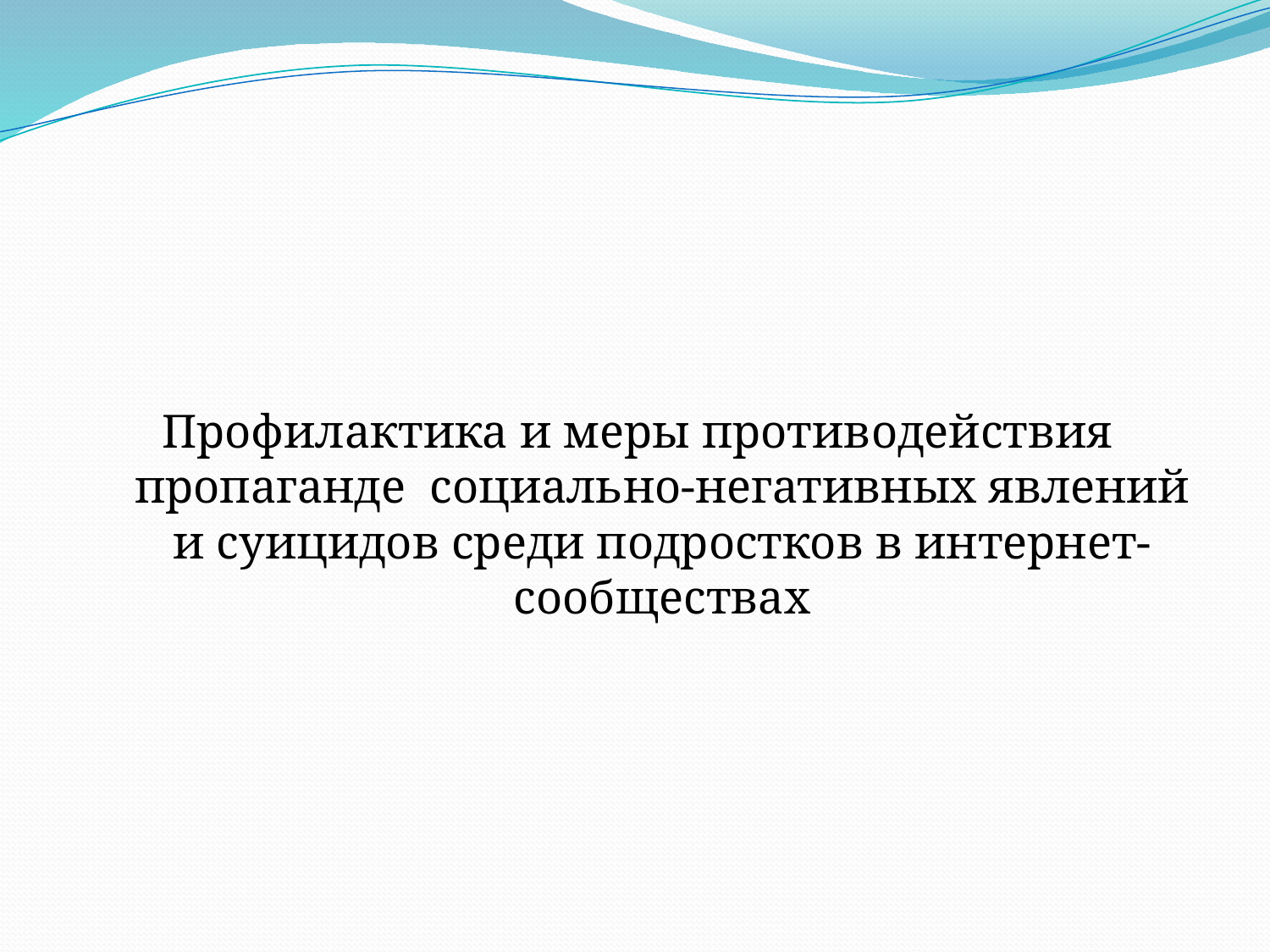

#

Профилактика и меры противодействия  пропаганде  социально-негативных явлений и суицидов среди подростков в интернет-сообществах